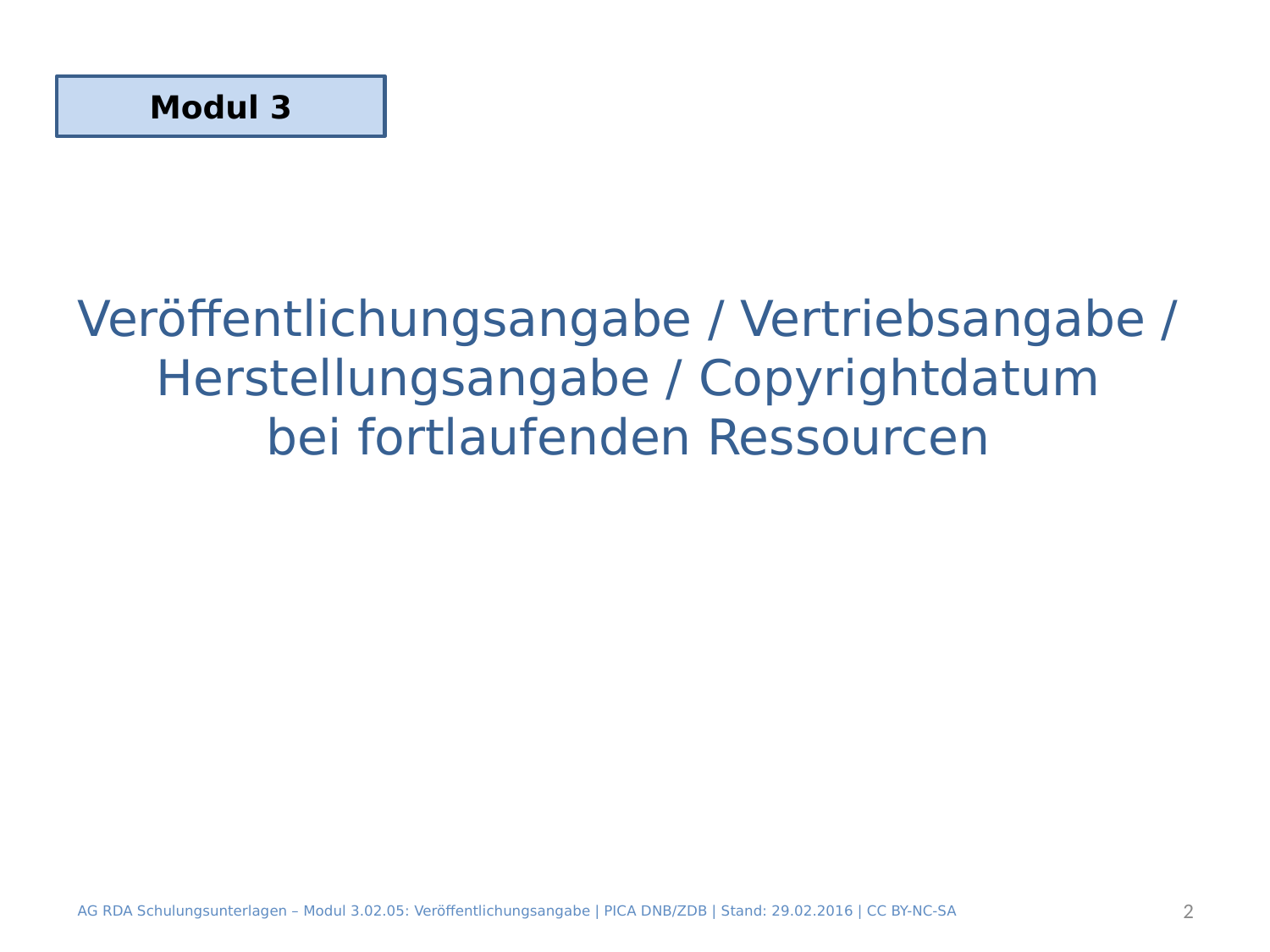

Modul 3
# Veröffentlichungsangabe / Vertriebsangabe / Herstellungsangabe / Copyrightdatum bei fortlaufenden Ressourcen
AG RDA Schulungsunterlagen – Modul 3.02.05: Veröffentlichungsangabe | PICA DNB/ZDB | Stand: 29.02.2016 | CC BY-NC-SA
2